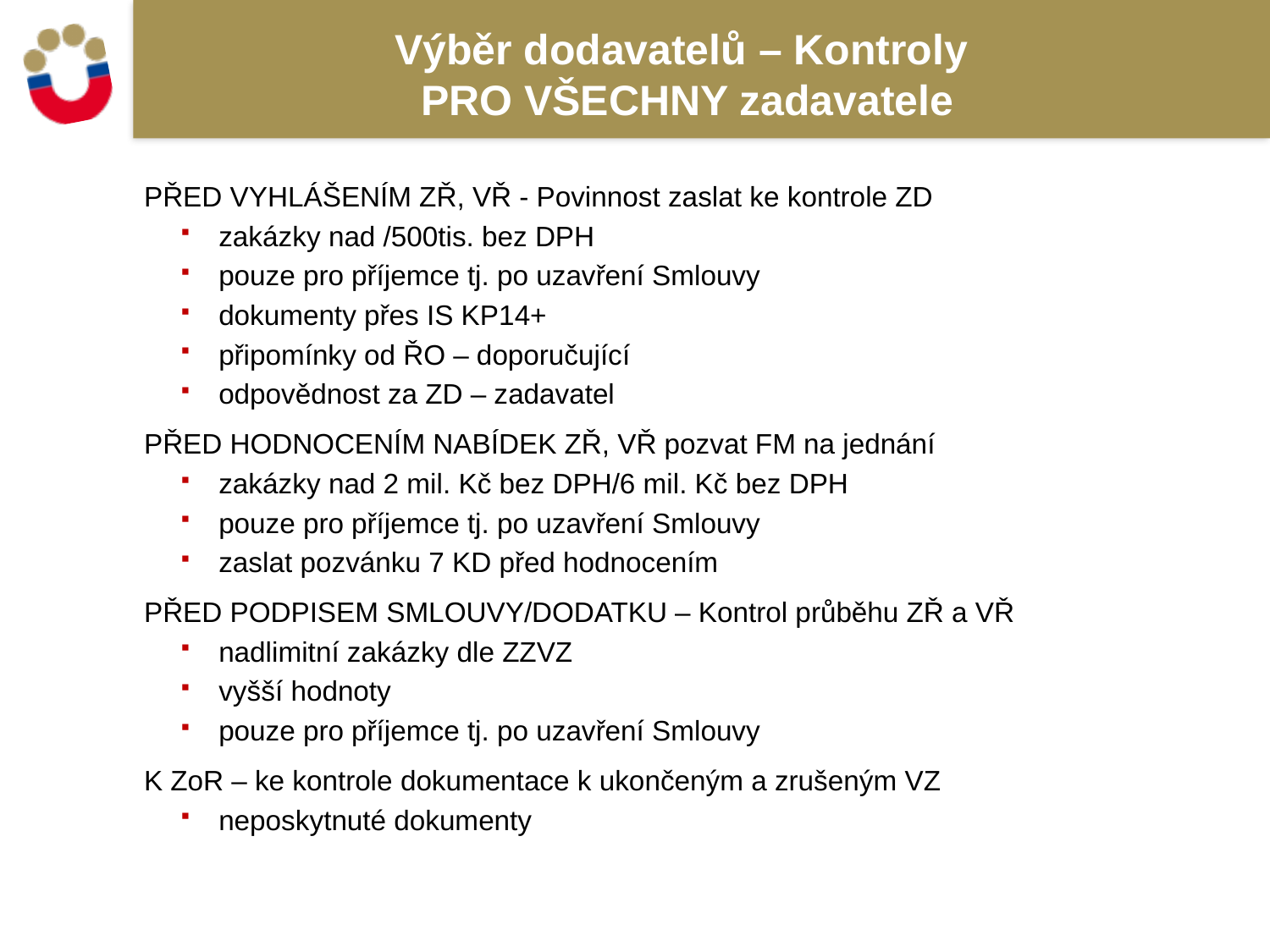

# Výběr dodavatelů – Kontroly PRO VŠECHNY zadavatele

PŘED VYHLÁŠENÍM ZŘ, VŘ - Povinnost zaslat ke kontrole ZD
zakázky nad /500tis. bez DPH
pouze pro příjemce tj. po uzavření Smlouvy
dokumenty přes IS KP14+
připomínky od ŘO – doporučující
odpovědnost za ZD – zadavatel
PŘED HODNOCENÍM NABÍDEK ZŘ, VŘ pozvat FM na jednání
zakázky nad 2 mil. Kč bez DPH/6 mil. Kč bez DPH
pouze pro příjemce tj. po uzavření Smlouvy
zaslat pozvánku 7 KD před hodnocením
PŘED PODPISEM SMLOUVY/DODATKU – Kontrol průběhu ZŘ a VŘ
nadlimitní zakázky dle ZZVZ
vyšší hodnoty
pouze pro příjemce tj. po uzavření Smlouvy
K ZoR – ke kontrole dokumentace k ukončeným a zrušeným VZ
neposkytnuté dokumenty